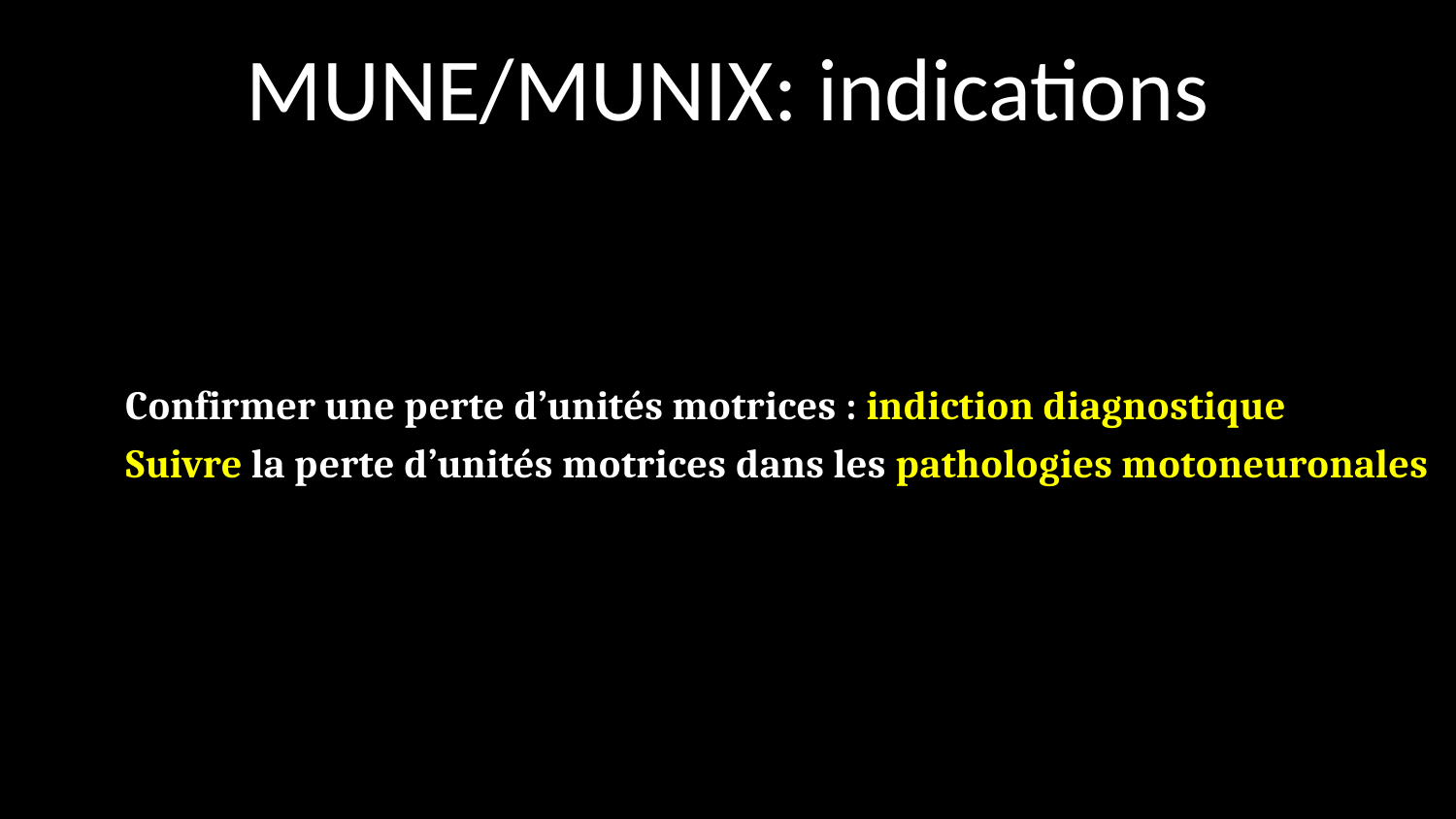

# MUNE/MUNIX: indications
Confirmer une perte d’unités motrices : indiction diagnostique
Suivre la perte d’unités motrices dans les pathologies motoneuronales